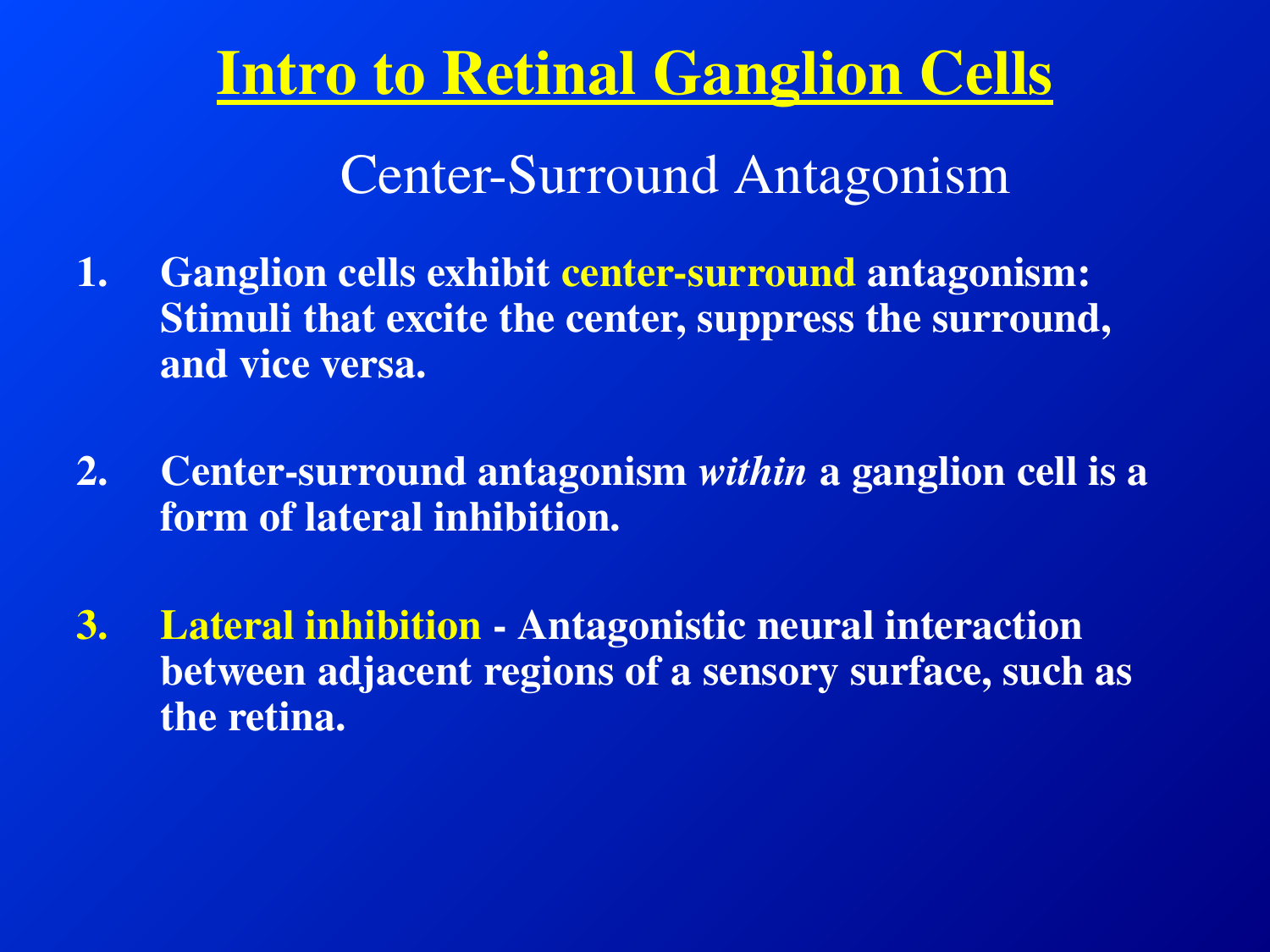

# Intro to Retinal Ganglion Cells
Center-Surround Antagonism
Ganglion cells exhibit center-surround antagonism: Stimuli that excite the center, suppress the surround, and vice versa.

Center-surround antagonism within a ganglion cell is a form of lateral inhibition.

Lateral inhibition - Antagonistic neural interaction between adjacent regions of a sensory surface, such as the retina.